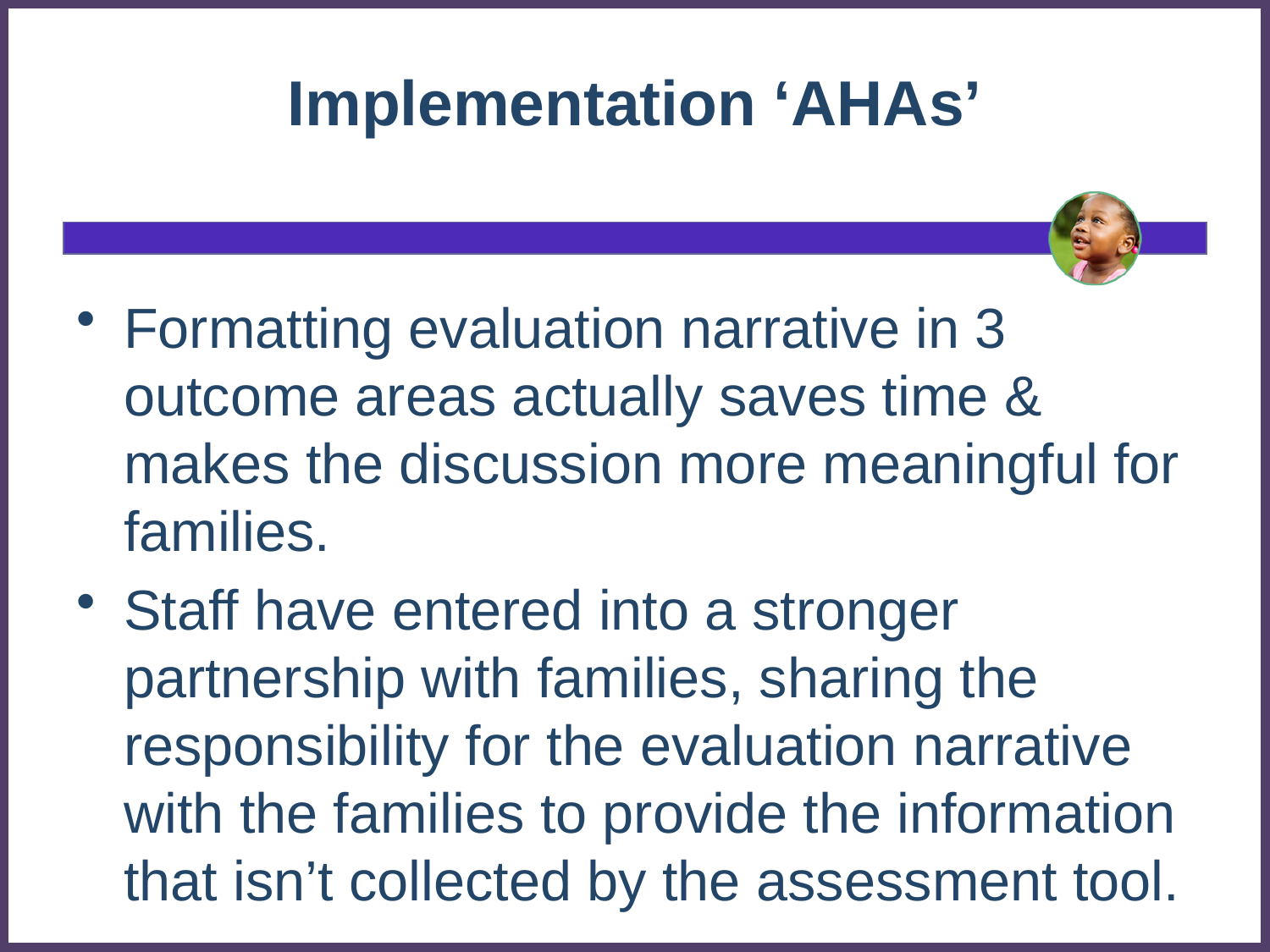

# Implementation ‘AHAs’
Formatting evaluation narrative in 3 outcome areas actually saves time & makes the discussion more meaningful for families.
Staff have entered into a stronger partnership with families, sharing the responsibility for the evaluation narrative with the families to provide the information that isn’t collected by the assessment tool.